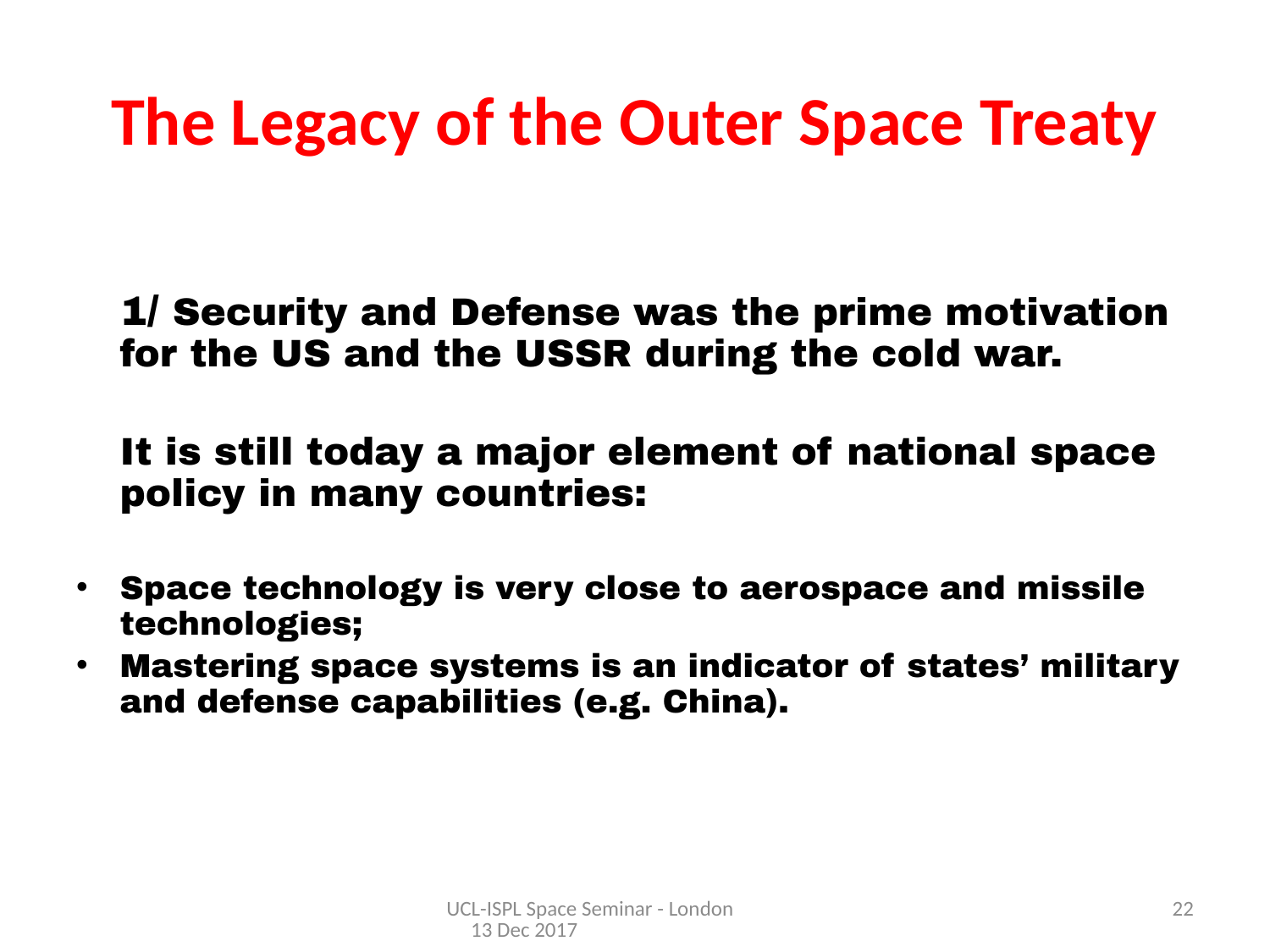

# The Legacy of the Outer Space Treaty

	1/ Security and Defense was the prime motivation for the US and the USSR during the cold war.

	It is still today a major element of national space policy in many countries:

Space technology is very close to aerospace and missile technologies;
Mastering space systems is an indicator of states’ military and defense capabilities (e.g. China).

UCL-ISPL Space Seminar - London                       13 Dec 2017
22